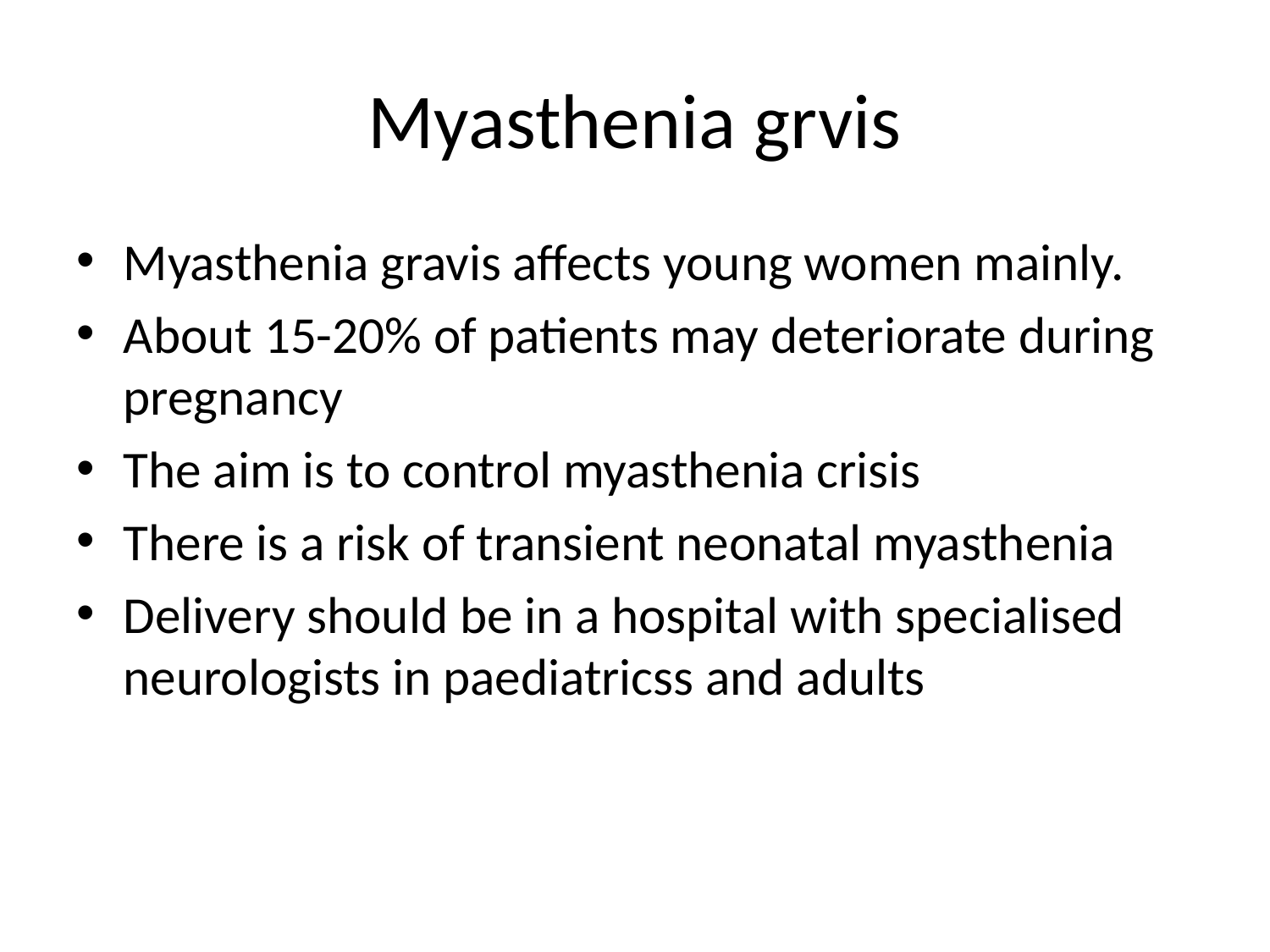

# Myasthenia grvis
Myasthenia gravis affects young women mainly.
About 15-20% of patients may deteriorate during pregnancy
The aim is to control myasthenia crisis
There is a risk of transient neonatal myasthenia
Delivery should be in a hospital with specialised neurologists in paediatricss and adults